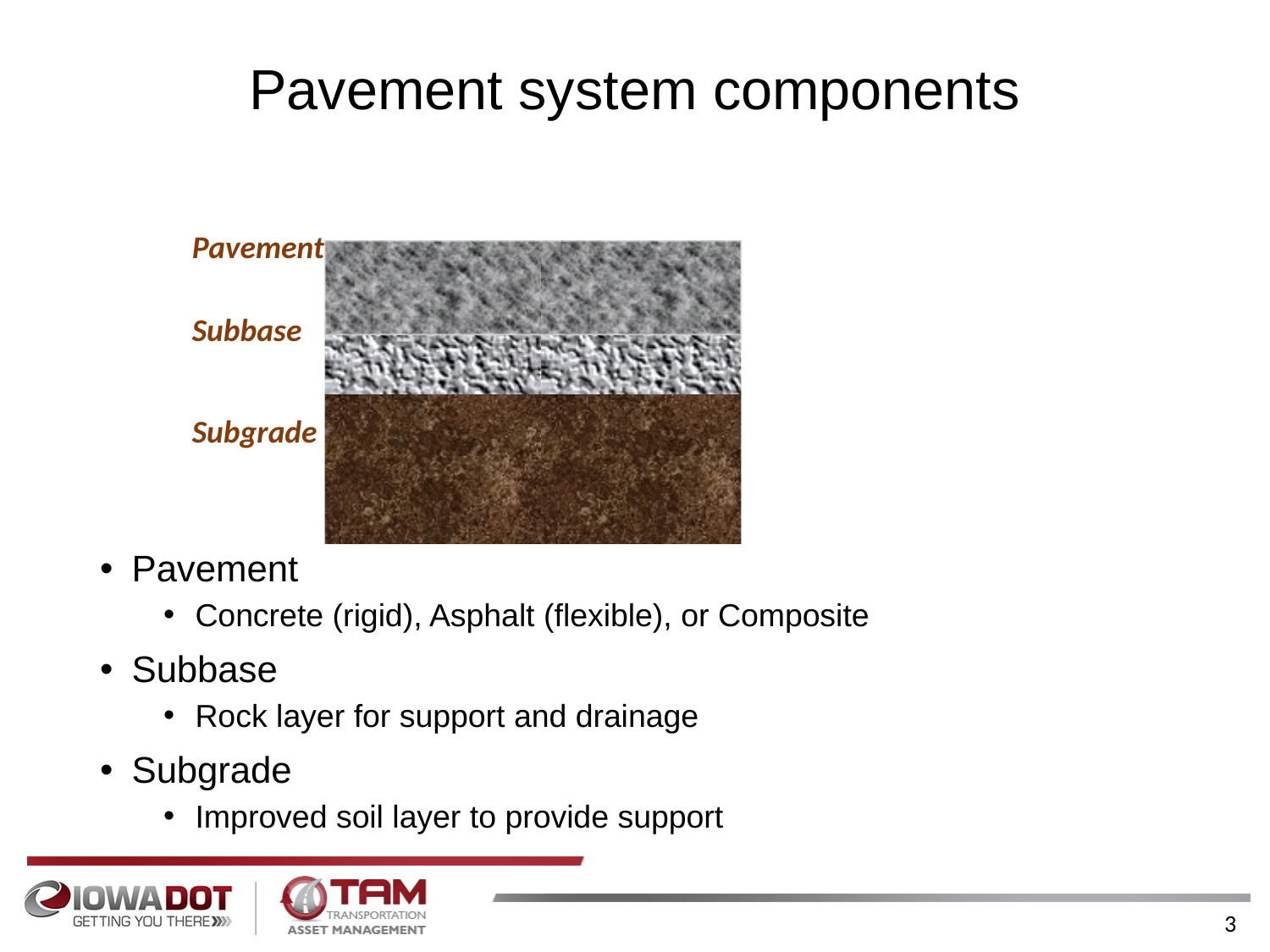

# Pavement system components
Pavement

Subbase
Subgrade
Pavement
Concrete (rigid), Asphalt (flexible), or Composite
Subbase
Rock layer for support and drainage
Subgrade
Improved soil layer to provide support
3